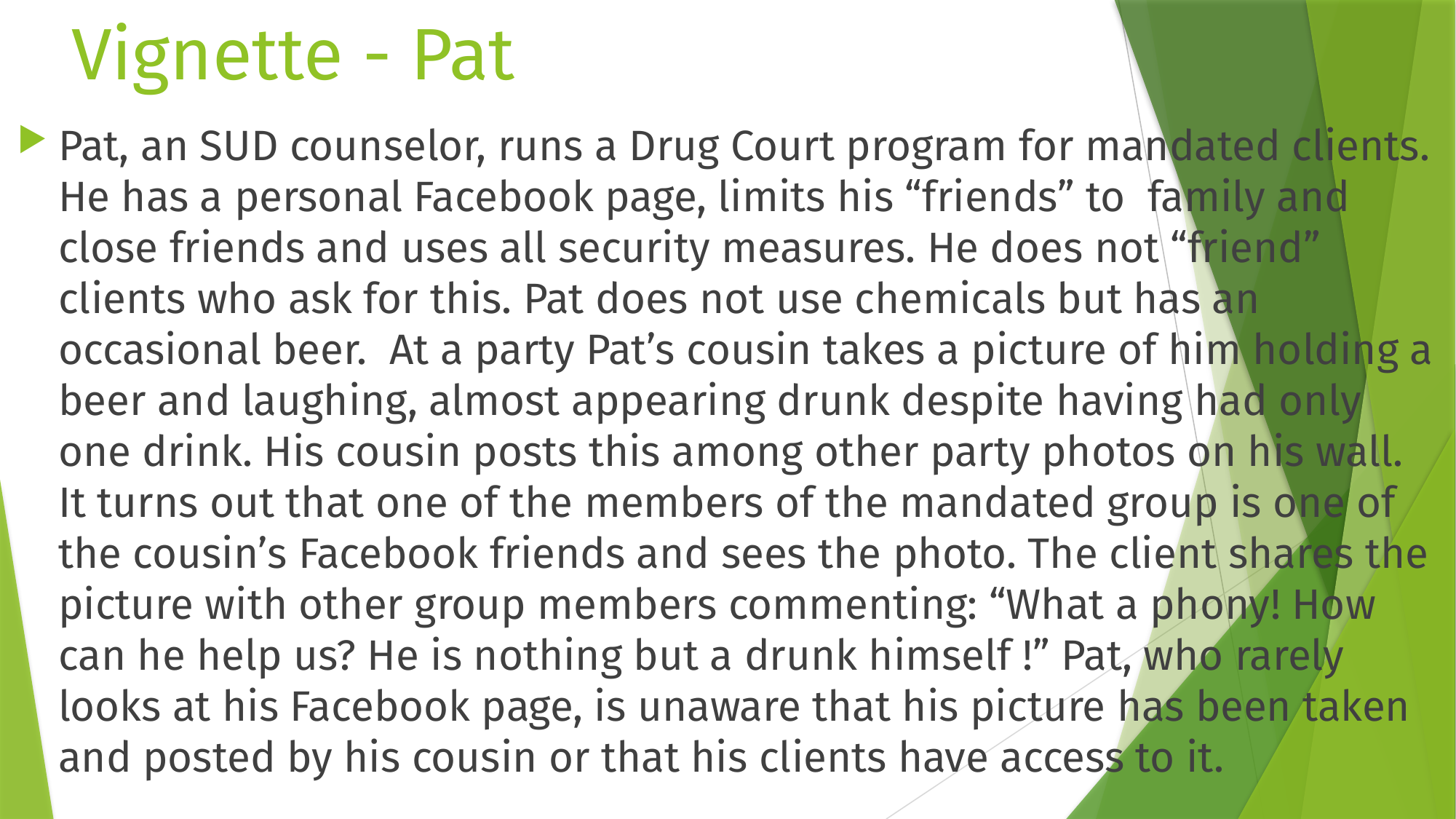

# Vignette - Pat
Pat, an SUD counselor, runs a Drug Court program for mandated clients. He has a personal Facebook page, limits his “friends” to  family and close friends and uses all security measures. He does not “friend” clients who ask for this. Pat does not use chemicals but has an occasional beer.  At a party Pat’s cousin takes a picture of him holding a beer and laughing, almost appearing drunk despite having had only one drink. His cousin posts this among other party photos on his wall. It turns out that one of the members of the mandated group is one of the cousin’s Facebook friends and sees the photo. The client shares the picture with other group members commenting: “What a phony! How can he help us? He is nothing but a drunk himself !” Pat, who rarely looks at his Facebook page, is unaware that his picture has been taken and posted by his cousin or that his clients have access to it.